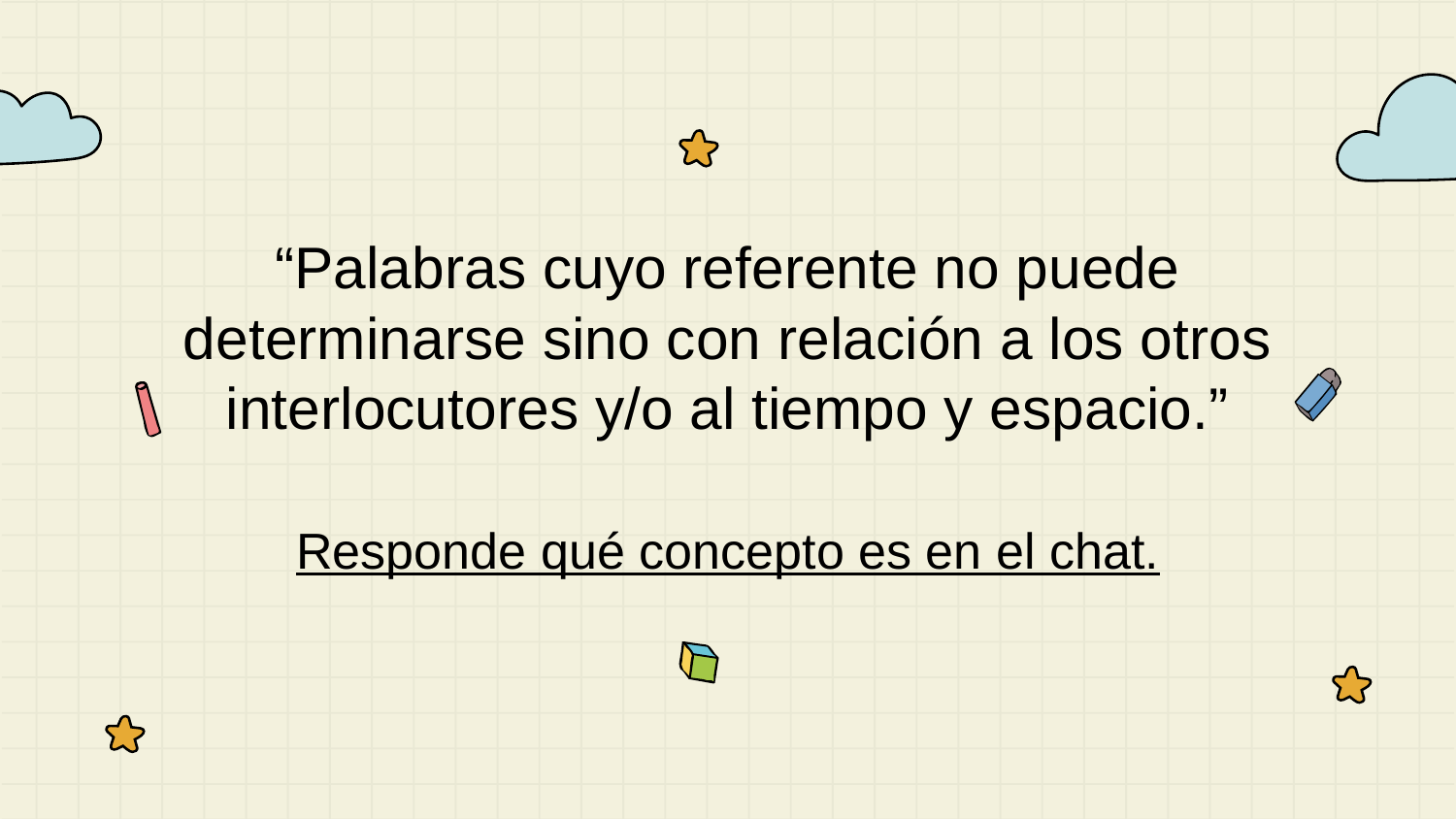

# “Palabras cuyo referente no puede determinarse sino con relación a los otros interlocutores y/o al tiempo y espacio.”
Responde qué concepto es en el chat.